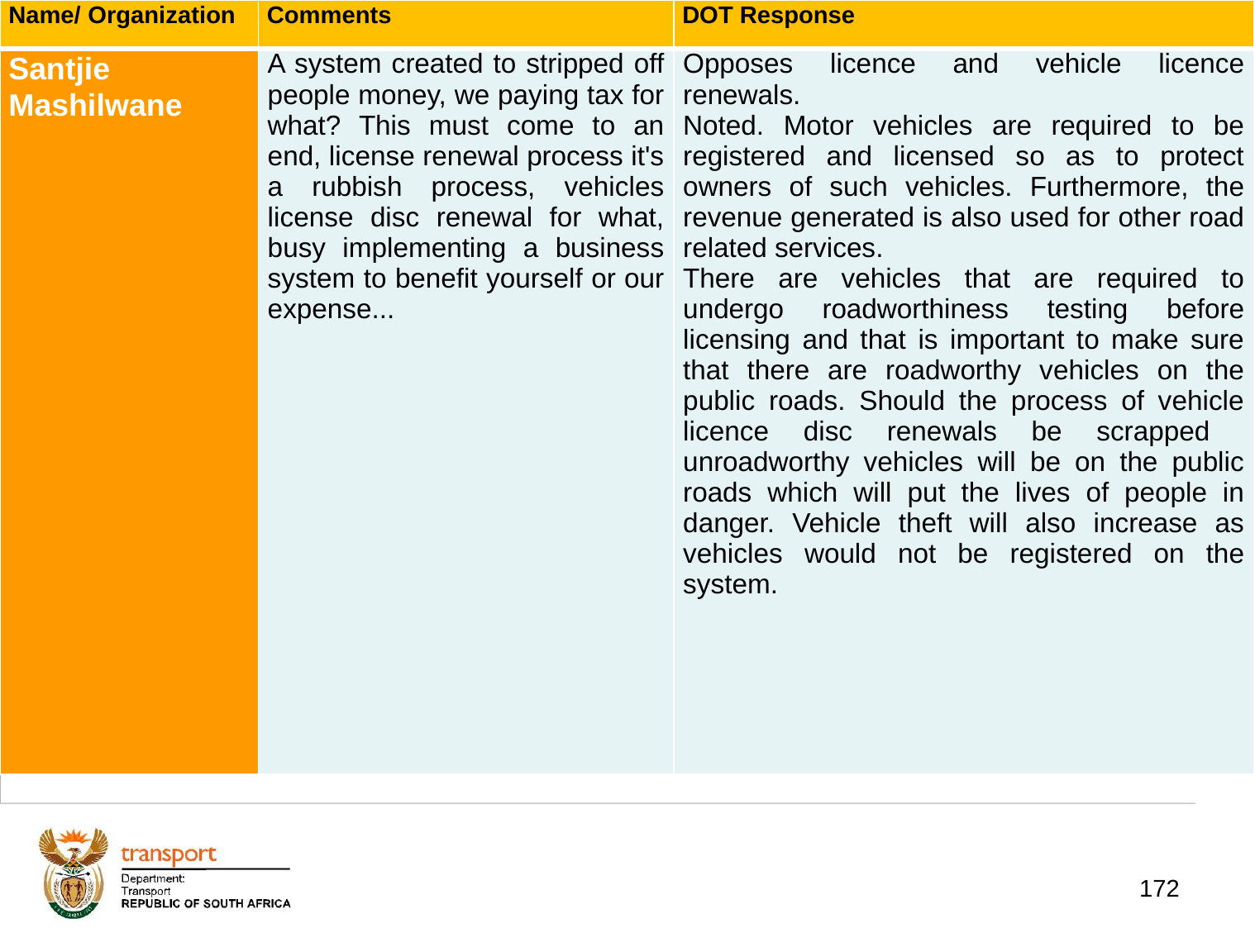

| Name/ Organization | Comments | DOT Response |
| --- | --- | --- |
| Santjie Mashilwane | A system created to stripped off people money, we paying tax for what? This must come to an end, license renewal process it's a rubbish process, vehicles license disc renewal for what, busy implementing a business system to benefit yourself or our expense... | Opposes licence and vehicle licence renewals. Noted. Motor vehicles are required to be registered and licensed so as to protect owners of such vehicles. Furthermore, the revenue generated is also used for other road related services. There are vehicles that are required to undergo roadworthiness testing before licensing and that is important to make sure that there are roadworthy vehicles on the public roads. Should the process of vehicle licence disc renewals be scrapped unroadworthy vehicles will be on the public roads which will put the lives of people in danger. Vehicle theft will also increase as vehicles would not be registered on the system. |
# 1. Background
172